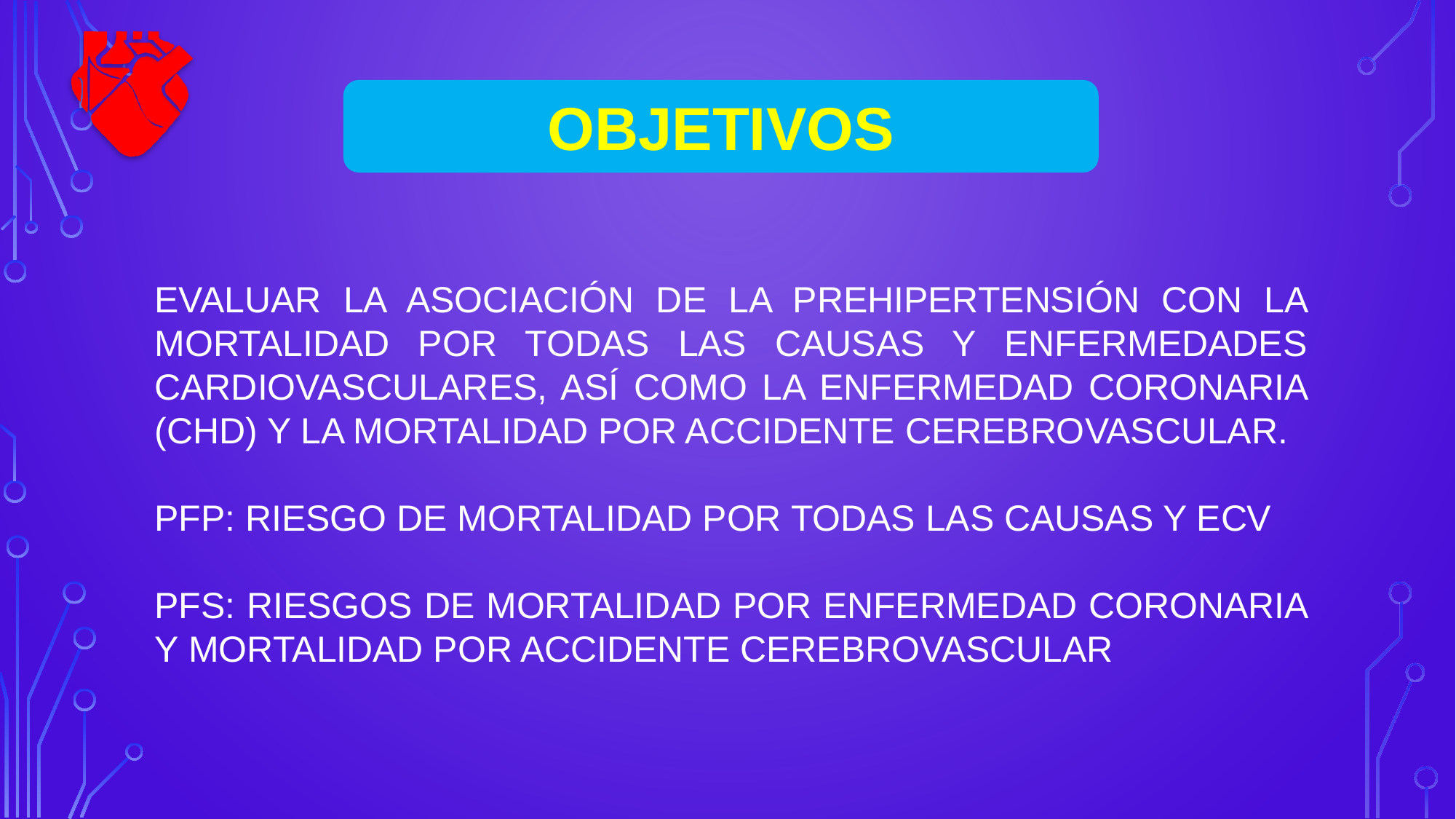

OBJETIVOS
EVALUAR LA ASOCIACIÓN DE LA PREHIPERTENSIÓN CON LA MORTALIDAD POR TODAS LAS CAUSAS Y ENFERMEDADES CARDIOVASCULARES, ASÍ COMO LA ENFERMEDAD CORONARIA (CHD) Y LA MORTALIDAD POR ACCIDENTE CEREBROVASCULAR.

PFP: RIESGO DE MORTALIDAD POR TODAS LAS CAUSAS Y ECV

PFS: RIESGOS DE MORTALIDAD POR ENFERMEDAD CORONARIA Y MORTALIDAD POR ACCIDENTE CEREBROVASCULAR